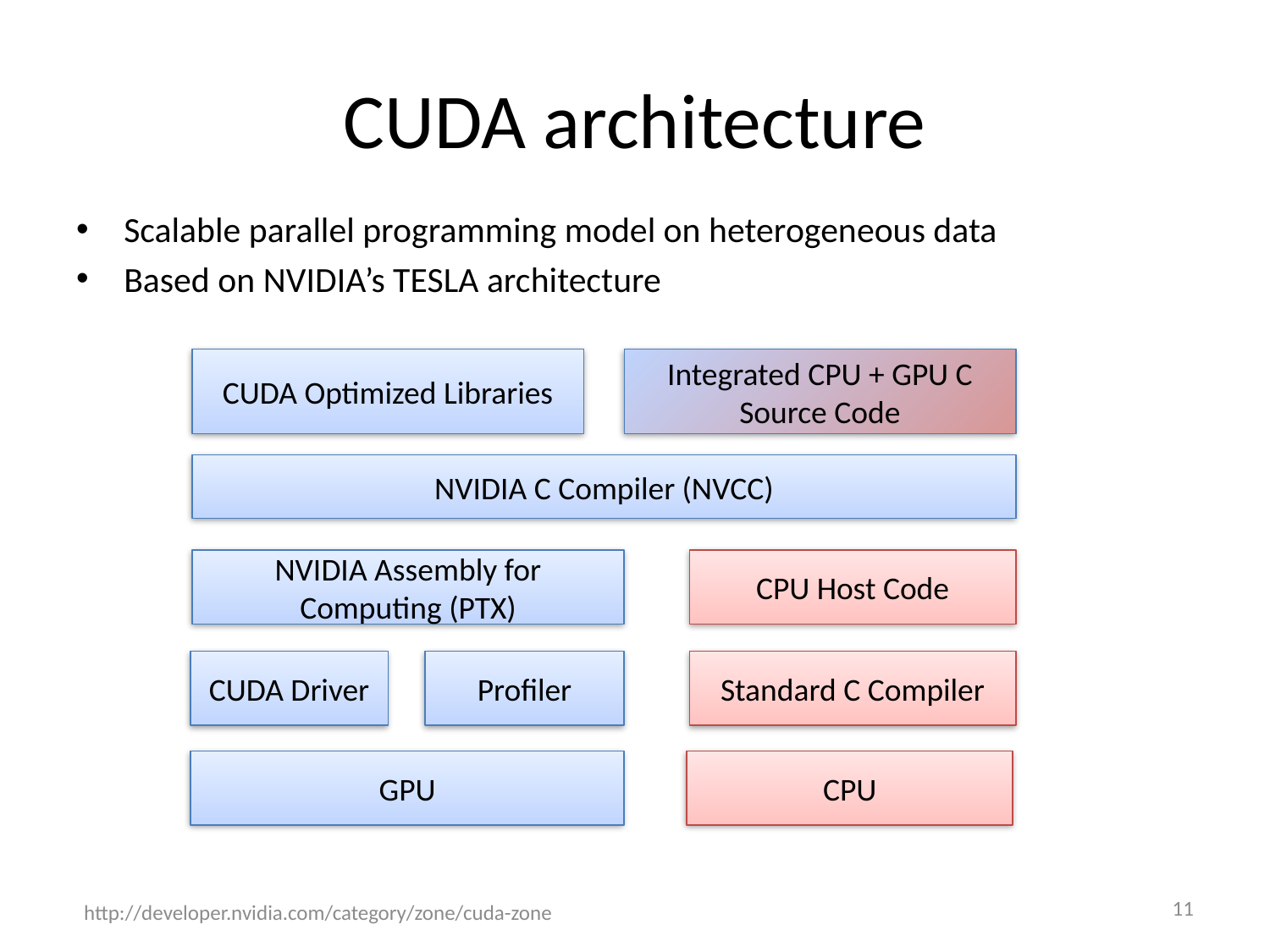

# CUDA architecture
Scalable parallel programming model on heterogeneous data
Based on NVIDIA’s TESLA architecture
CUDA Optimized Libraries
Integrated CPU + GPU C Source Code

NVIDIA C Compiler (NVCC)
NVIDIA Assembly for Computing (PTX)
CPU Host Code
CUDA Driver
Profiler
Standard C Compiler
GPU
CPU
http://developer.nvidia.com/category/zone/cuda-zone
11